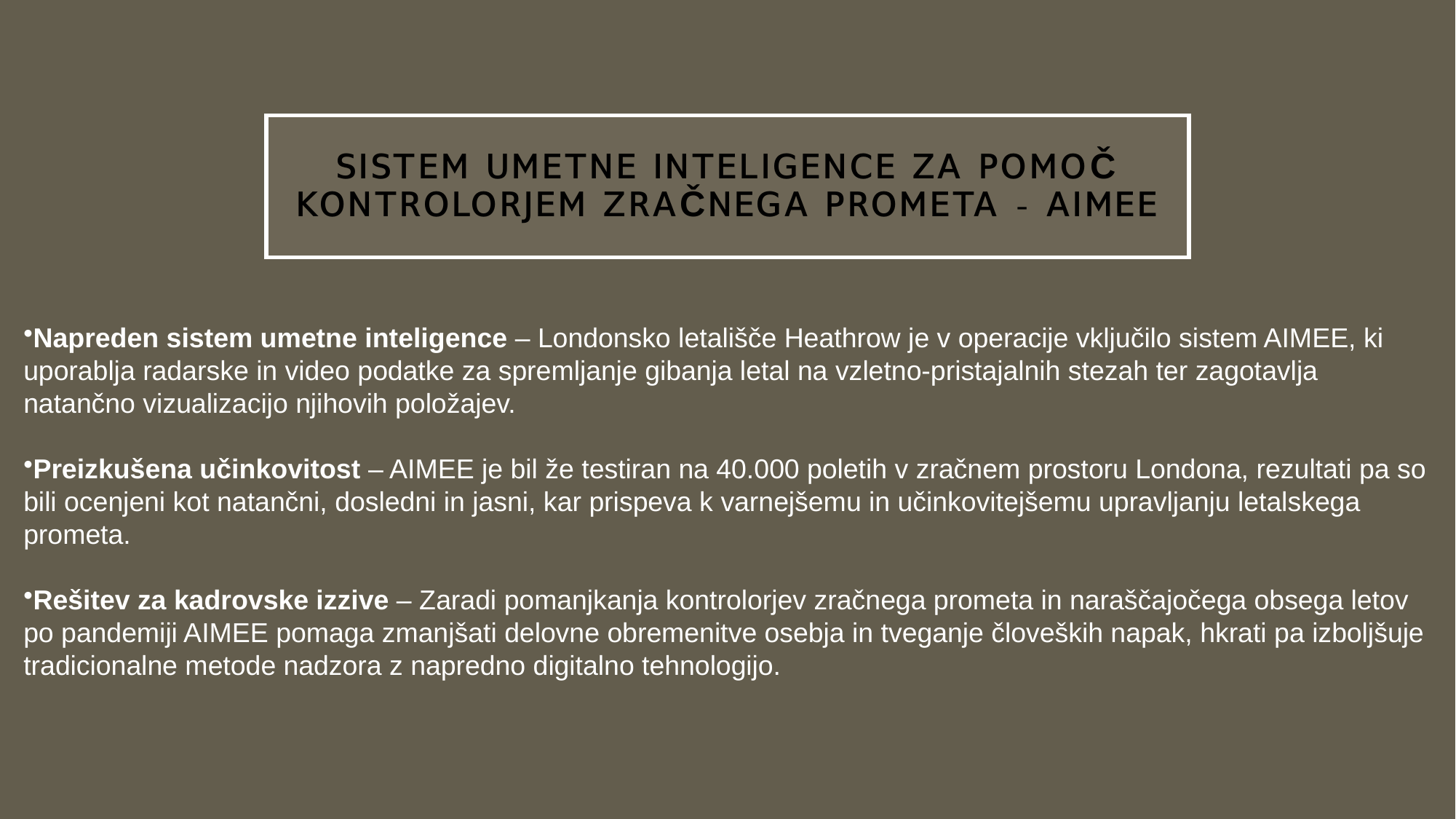

# sistem umetne inteligence za pomoč kontrolorjem zračnega prometa - AIMEE
Napreden sistem umetne inteligence – Londonsko letališče Heathrow je v operacije vključilo sistem AIMEE, ki uporablja radarske in video podatke za spremljanje gibanja letal na vzletno-pristajalnih stezah ter zagotavlja natančno vizualizacijo njihovih položajev.

Preizkušena učinkovitost – AIMEE je bil že testiran na 40.000 poletih v zračnem prostoru Londona, rezultati pa so bili ocenjeni kot natančni, dosledni in jasni, kar prispeva k varnejšemu in učinkovitejšemu upravljanju letalskega prometa.

Rešitev za kadrovske izzive – Zaradi pomanjkanja kontrolorjev zračnega prometa in naraščajočega obsega letov po pandemiji AIMEE pomaga zmanjšati delovne obremenitve osebja in tveganje človeških napak, hkrati pa izboljšuje tradicionalne metode nadzora z napredno digitalno tehnologijo.